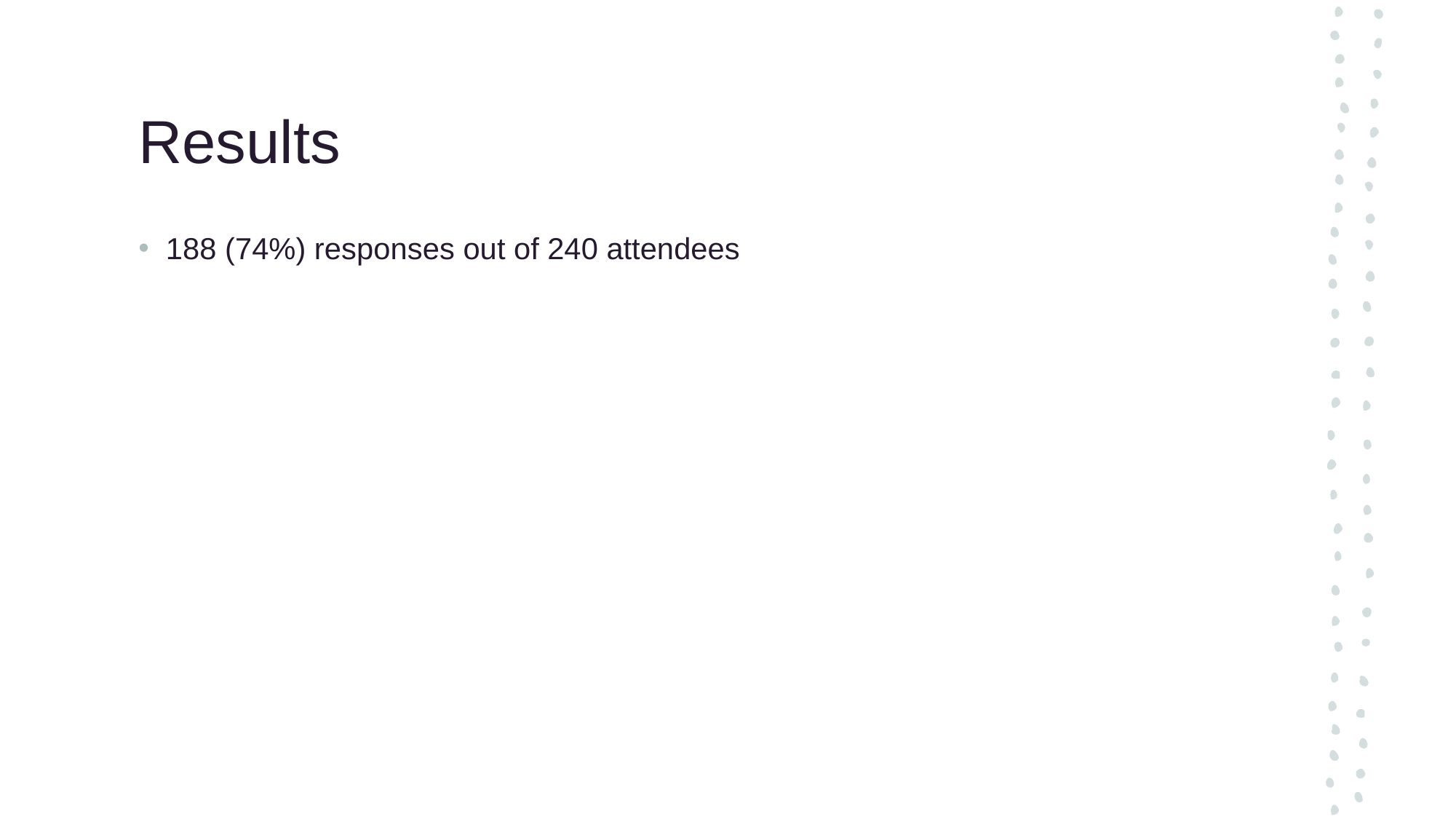

# Results
188 (74%) responses out of 240 attendees